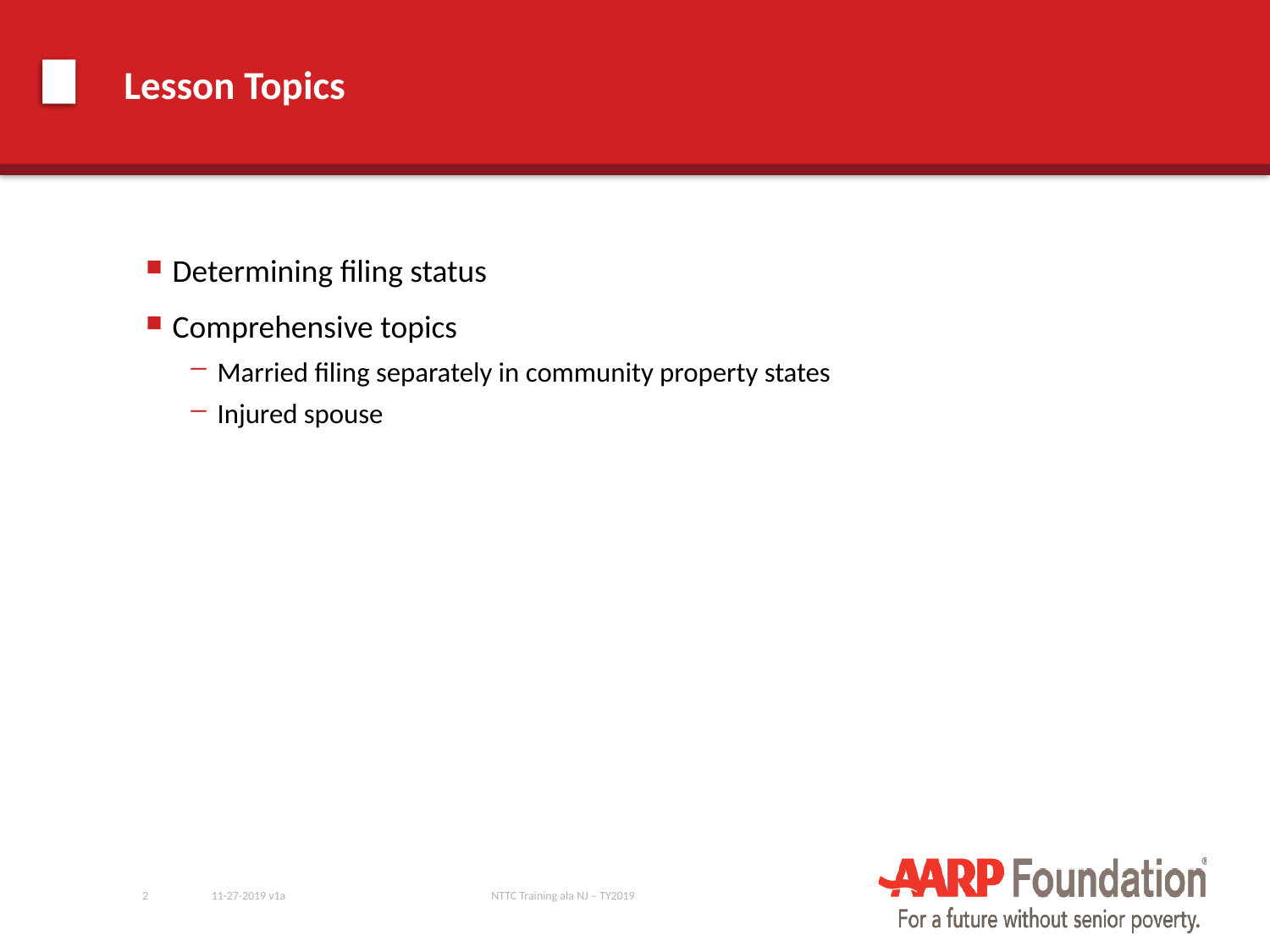

# Lesson Topics
Determining filing status
Comprehensive topics
Married filing separately in community property states
Injured spouse
2
11-27-2019 v1a
NTTC Training ala NJ – TY2019